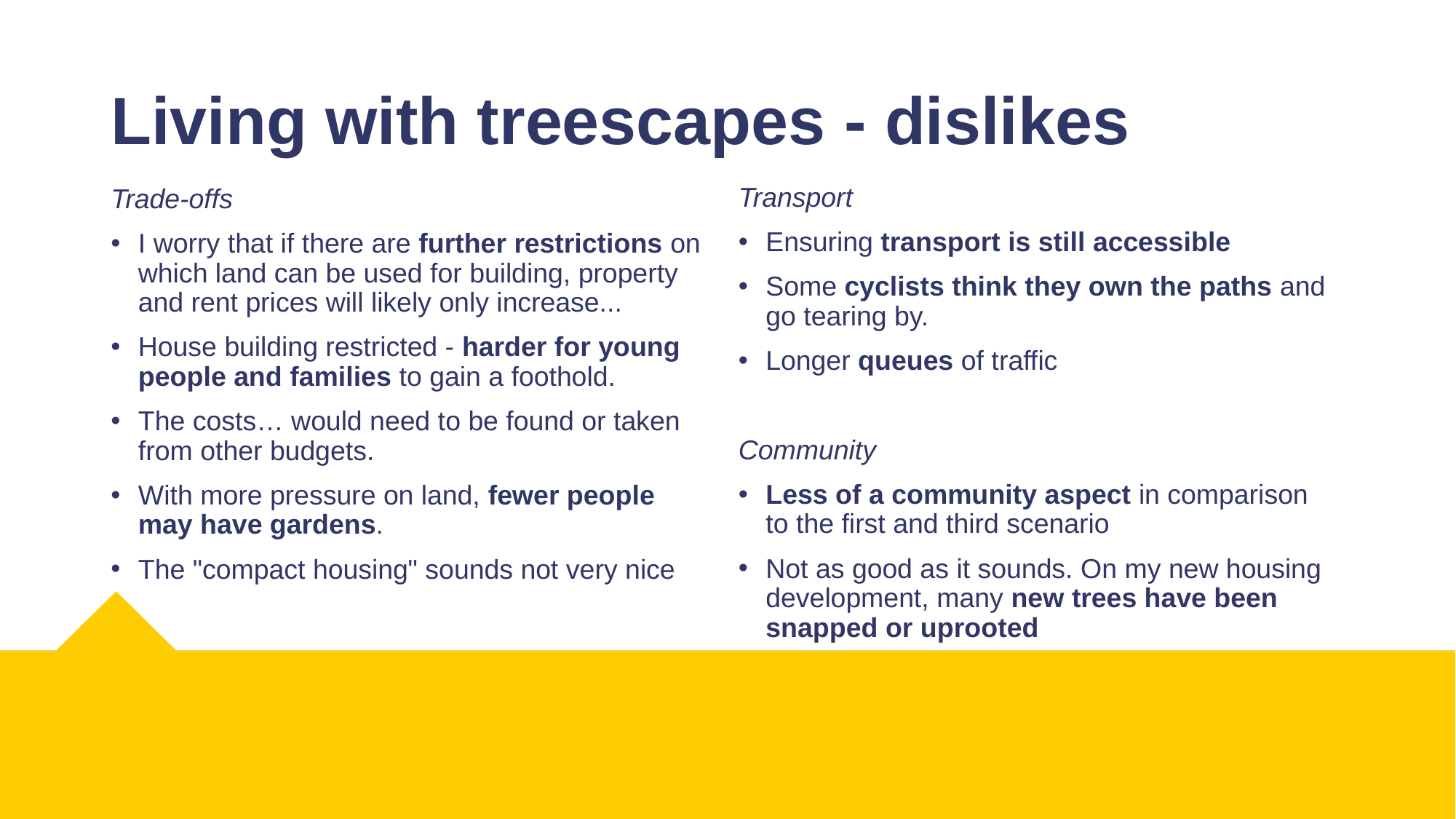

# Living with treescapes - dislikes
Transport
Ensuring transport is still accessible
Some cyclists think they own the paths and go tearing by.
Longer queues of traffic

Community
Less of a community aspect in comparison to the first and third scenario
Not as good as it sounds. On my new housing development, many new trees have been snapped or uprooted
Trade-offs
I worry that if there are further restrictions on which land can be used for building, property and rent prices will likely only increase...
House building restricted - harder for young people and families to gain a foothold.
The costs… would need to be found or taken from other budgets.
With more pressure on land, fewer people may have gardens.
The "compact housing" sounds not very nice